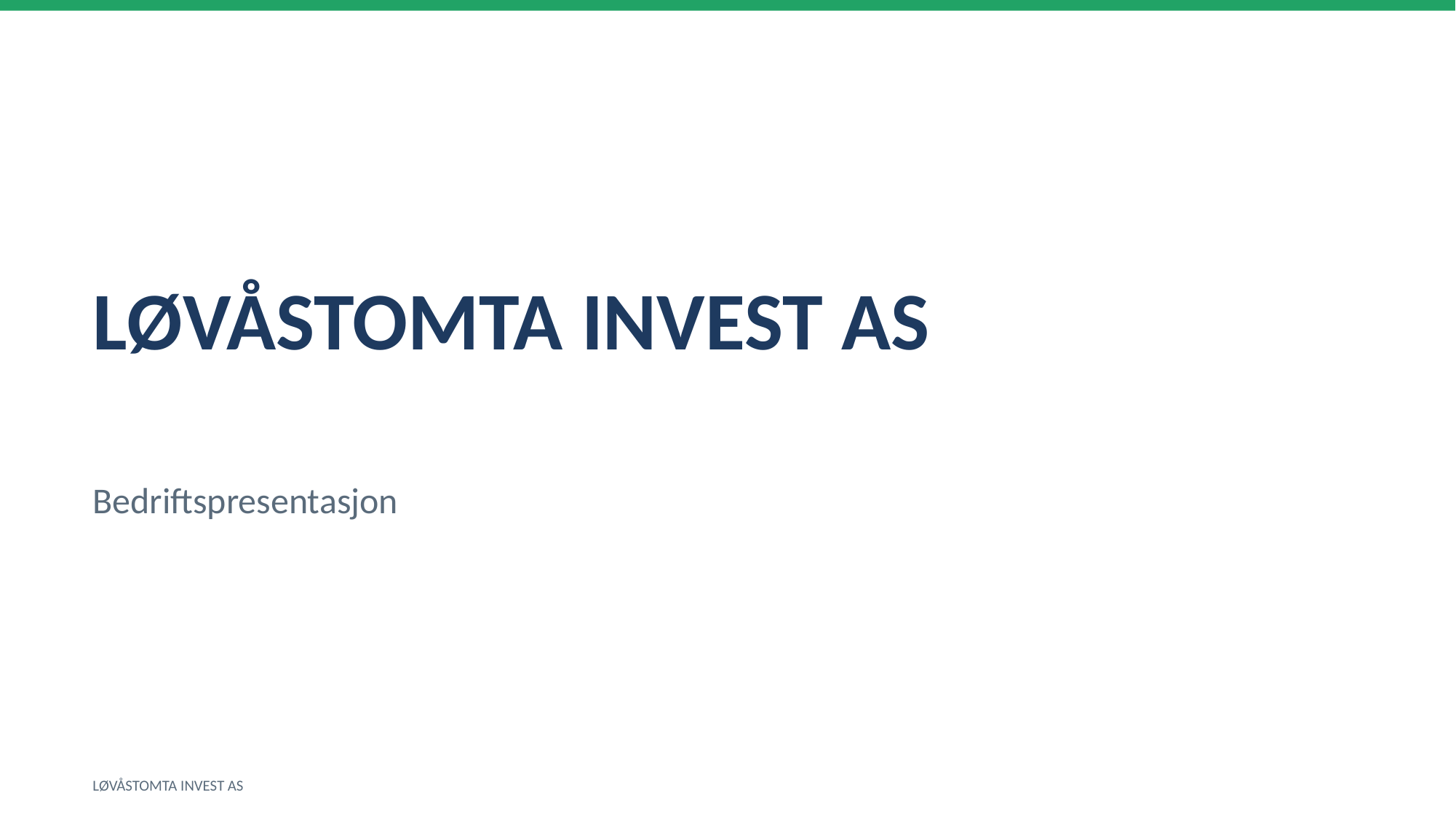

LØVÅSTOMTA INVEST AS
Bedriftspresentasjon
LØVÅSTOMTA INVEST AS